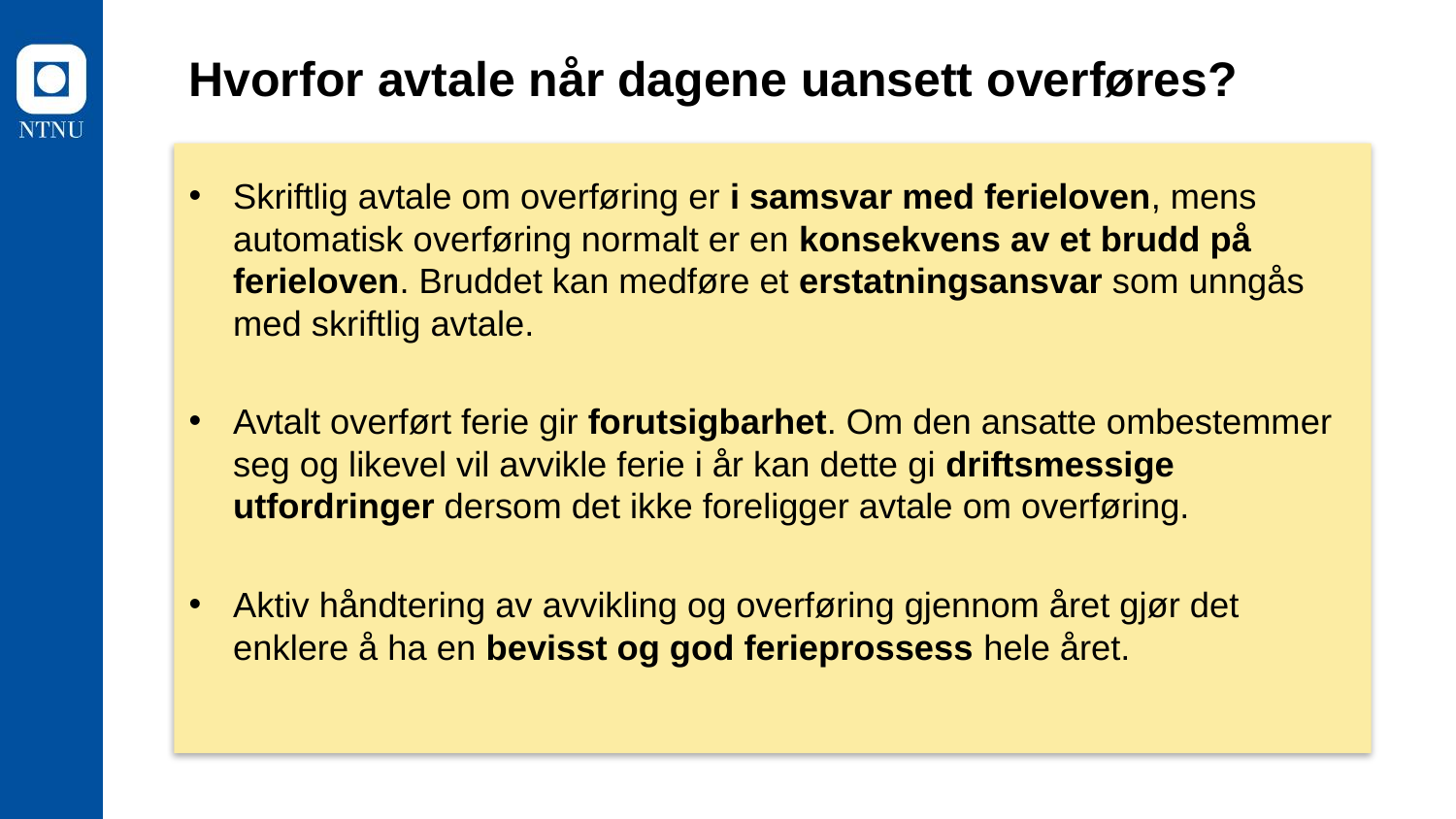

# Hvorfor avtale når dagene uansett overføres?

Skriftlig avtale om overføring er i samsvar med ferieloven, mens automatisk overføring normalt er en konsekvens av et brudd på ferieloven. Bruddet kan medføre et erstatningsansvar som unngås med skriftlig avtale.

Avtalt overført ferie gir forutsigbarhet. Om den ansatte ombestemmer seg og likevel vil avvikle ferie i år kan dette gi driftsmessige utfordringer dersom det ikke foreligger avtale om overføring.

Aktiv håndtering av avvikling og overføring gjennom året gjør det enklere å ha en bevisst og god ferieprossess hele året.